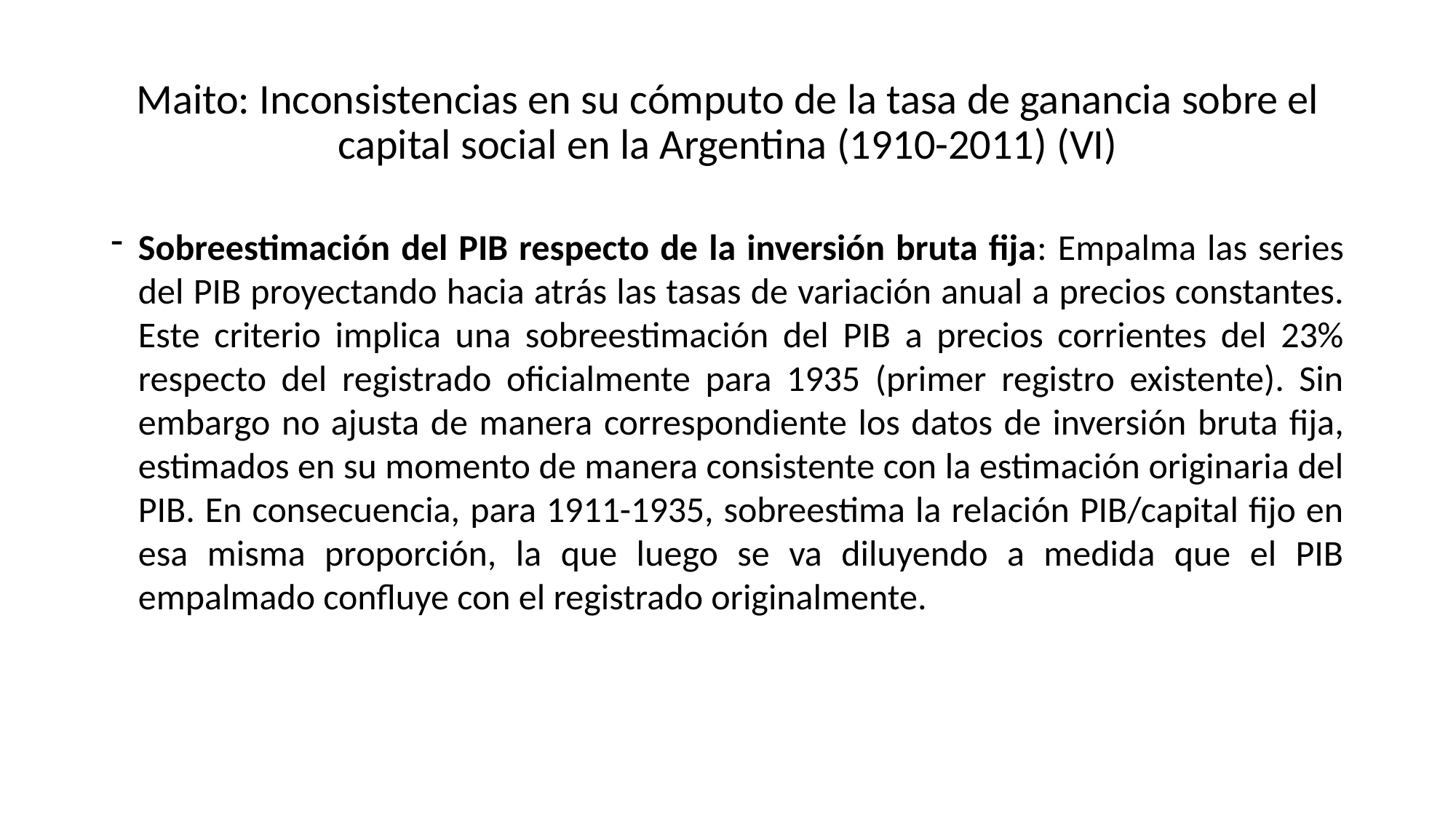

# Maito: Inconsistencias en su cómputo de la tasa de ganancia sobre el capital social en la Argentina (1910-2011) (VI)
Sobreestimación del PIB respecto de la inversión bruta fija: Empalma las series del PIB proyectando hacia atrás las tasas de variación anual a precios constantes. Este criterio implica una sobreestimación del PIB a precios corrientes del 23% respecto del registrado oficialmente para 1935 (primer registro existente). Sin embargo no ajusta de manera correspondiente los datos de inversión bruta fija, estimados en su momento de manera consistente con la estimación originaria del PIB. En consecuencia, para 1911-1935, sobreestima la relación PIB/capital fijo en esa misma proporción, la que luego se va diluyendo a medida que el PIB empalmado confluye con el registrado originalmente.